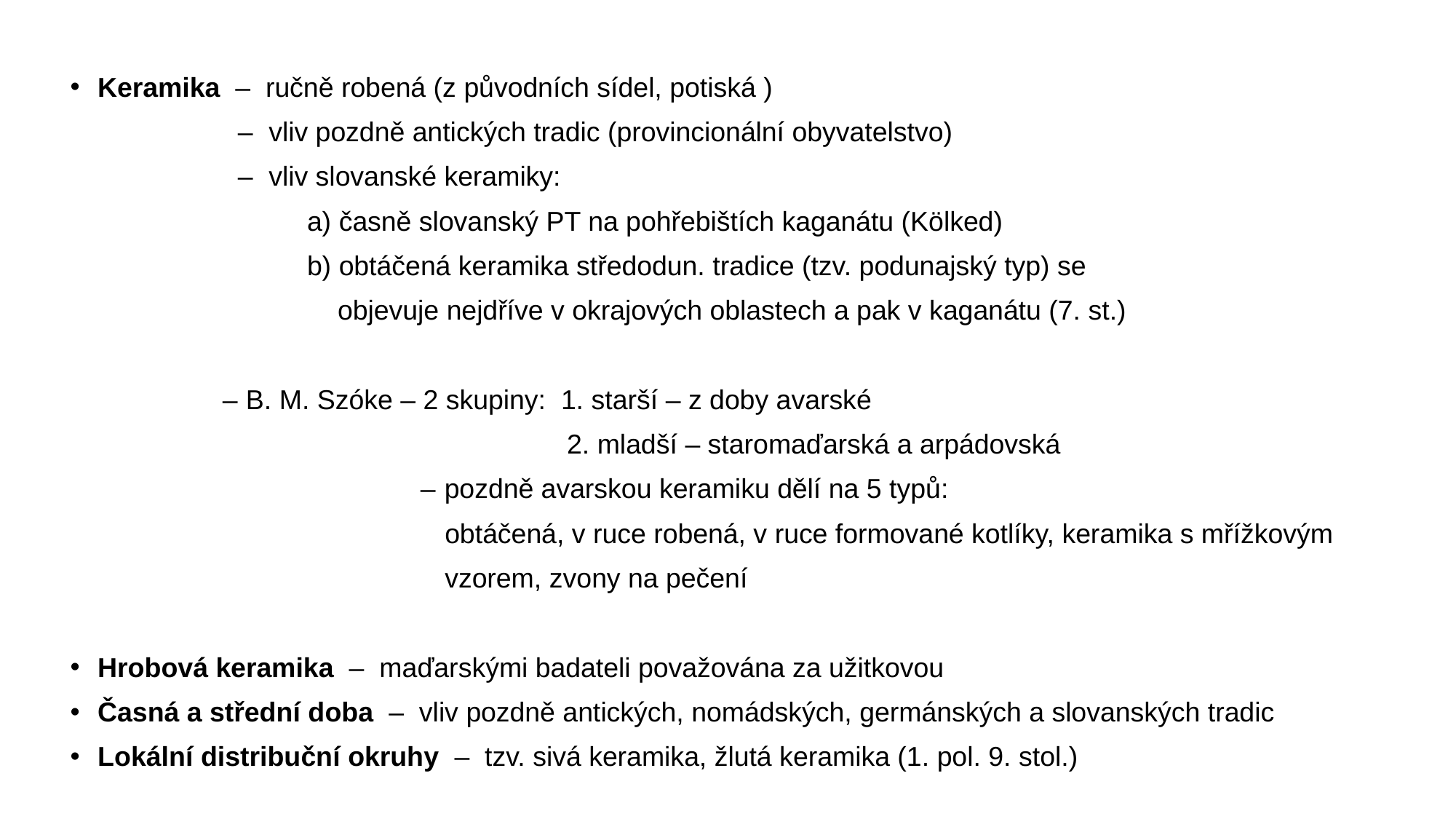

Keramika  –  ručně robená (z původních sídel, potiská )
                      –  vliv pozdně antických tradic (provincionální obyvatelstvo)
                      –  vliv slovanské keramiky:
                               a) časně slovanský PT na pohřebištích kaganátu (Kölked)
                               b) obtáčená keramika středodun. tradice (tzv. podunajský typ) se
                                   objevuje nejdříve v okrajových oblastech a pak v kaganátu (7. st.)

                    – B. M. Szóke – 2 skupiny:  1. starší – z doby avarské
                                                                 2. mladší – staromaďarská a arpádovská
                                              – pozdně avarskou keramiku dělí na 5 typů:
                                                 obtáčená, v ruce robená, v ruce formované kotlíky, keramika s mřížkovým
                                                 vzorem, zvony na pečení

Hrobová keramika  –  maďarskými badateli považována za užitkovou
Časná a střední doba  –  vliv pozdně antických, nomádských, germánských a slovanských tradic
Lokální distribuční okruhy  –  tzv. sivá keramika, žlutá keramika (1. pol. 9. stol.)